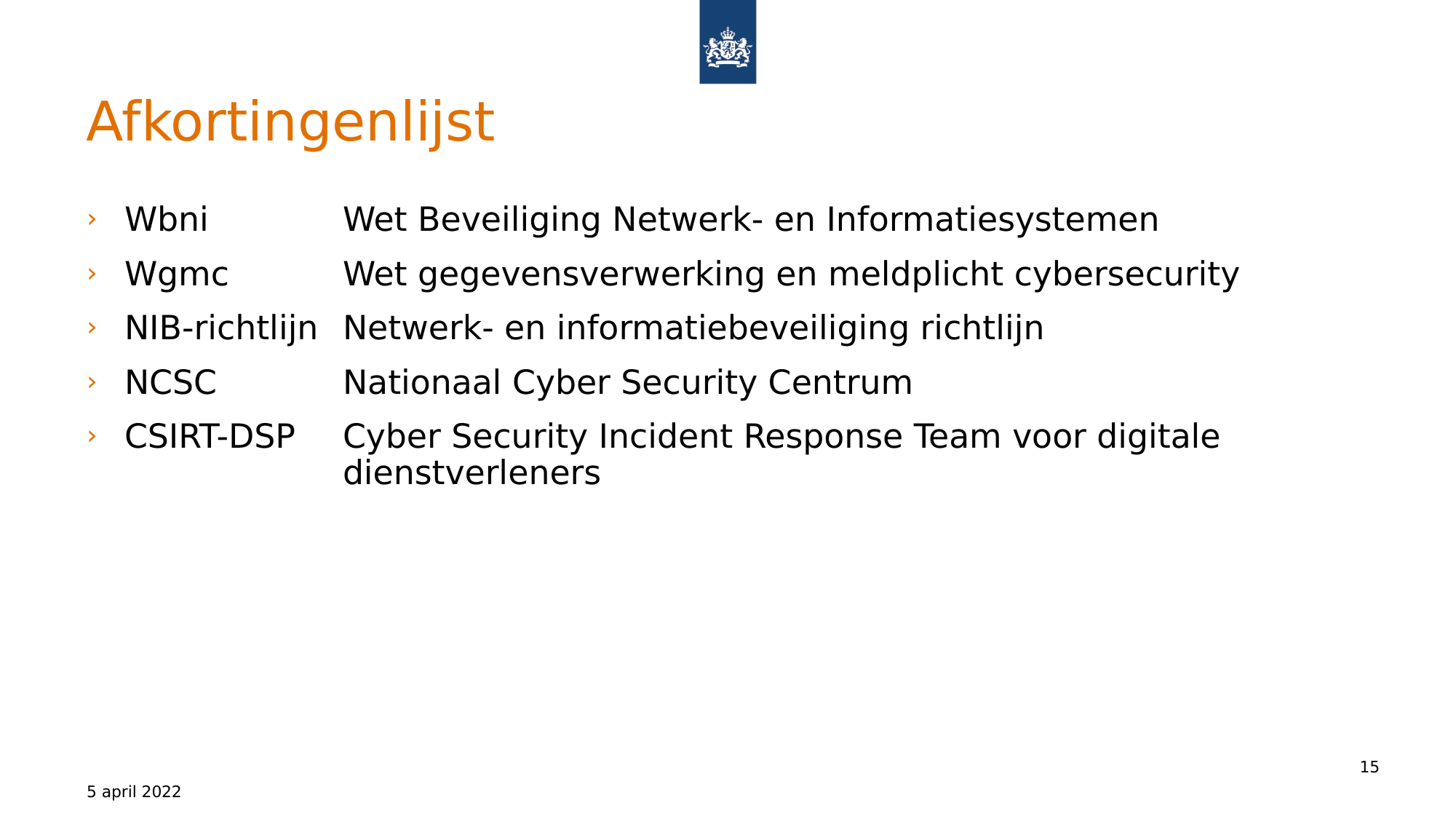

# Afkortingenlijst
Wbni		Wet Beveiliging Netwerk- en Informatiesystemen
Wgmc		Wet gegevensverwerking en meldplicht cybersecurity
NIB-richtlijn	Netwerk- en informatiebeveiliging richtlijn
NCSC 		Nationaal Cyber Security Centrum
CSIRT-DSP	Cyber Security Incident Response Team voor digitale 			dienstverleners
15
5 april 2022